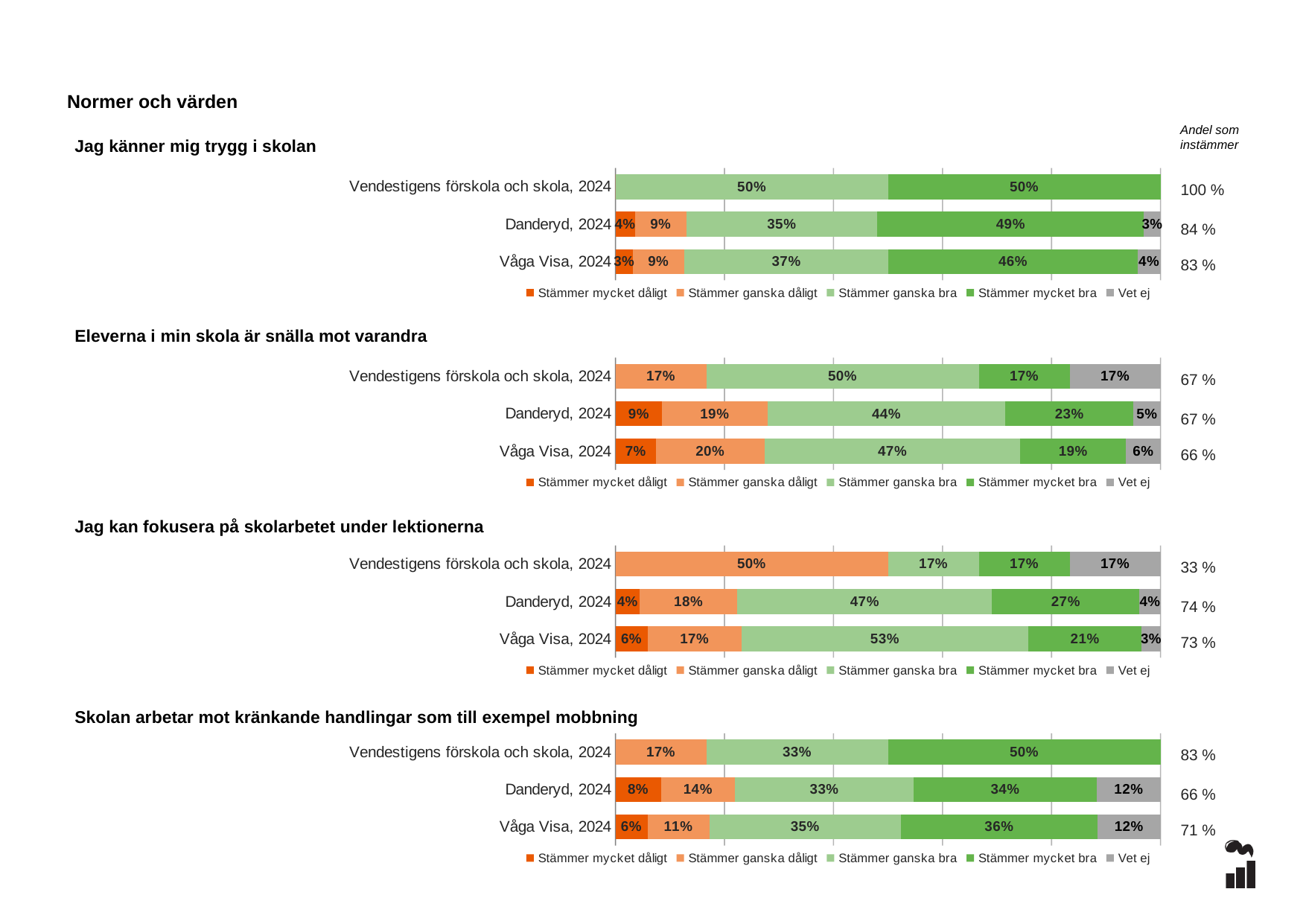

Normer och värden
Andel som instämmer
Jag känner mig trygg i skolan

### Chart

| Category | Stämmer mycket dåligt | Stämmer ganska dåligt | Stämmer ganska bra | Stämmer mycket bra | Vet ej |
|---|---|---|---|---|---|
| Vendestigens förskola och skola, 2024 | 0.0 | 0.0 | 0.5 | 0.5 | 0.0 |
| Danderyd, 2024 | 0.0359 | 0.0939 | 0.3508 | 0.489 | 0.0304 |
| Våga Visa, 2024 | 0.032 | 0.0941 | 0.3749 | 0.4566 | 0.0423 |
100 %
84 %
83 %

### Chart

| Category | Stämmer mycket dåligt | Stämmer ganska dåligt | Stämmer ganska bra | Stämmer mycket bra | Vet ej |
|---|---|---|---|---|---|
| Vendestigens förskola och skola, 2024 | 0.0 | 0.1667 | 0.5 | 0.1667 | 0.1667 |
| Danderyd, 2024 | 0.0856 | 0.1934 | 0.4365 | 0.2348 | 0.0497 |
| Våga Visa, 2024 | 0.0744 | 0.1989 | 0.4697 | 0.1934 | 0.0636 |
Eleverna i min skola är snälla mot varandra
67 %
67 %
66 %

### Chart

| Category | Stämmer mycket dåligt | Stämmer ganska dåligt | Stämmer ganska bra | Stämmer mycket bra | Vet ej |
|---|---|---|---|---|---|
| Vendestigens förskola och skola, 2024 | 0.0 | 0.5 | 0.1667 | 0.1667 | 0.1667 |
| Danderyd, 2024 | 0.0442 | 0.1796 | 0.4669 | 0.2707 | 0.0387 |
| Våga Visa, 2024 | 0.0591 | 0.1724 | 0.526 | 0.2081 | 0.0346 |
Jag kan fokusera på skolarbetet under lektionerna
33 %
74 %
73 %

### Chart

| Category | Stämmer mycket dåligt | Stämmer ganska dåligt | Stämmer ganska bra | Stämmer mycket bra | Vet ej |
|---|---|---|---|---|---|
| Vendestigens förskola och skola, 2024 | 0.0 | 0.1667 | 0.3333 | 0.5 | 0.0 |
| Danderyd, 2024 | 0.0833 | 0.1361 | 0.3278 | 0.3361 | 0.1167 |
| Våga Visa, 2024 | 0.0587 | 0.1138 | 0.3509 | 0.3612 | 0.1154 |
Skolan arbetar mot kränkande handlingar som till exempel mobbning
83 %
66 %
71 %